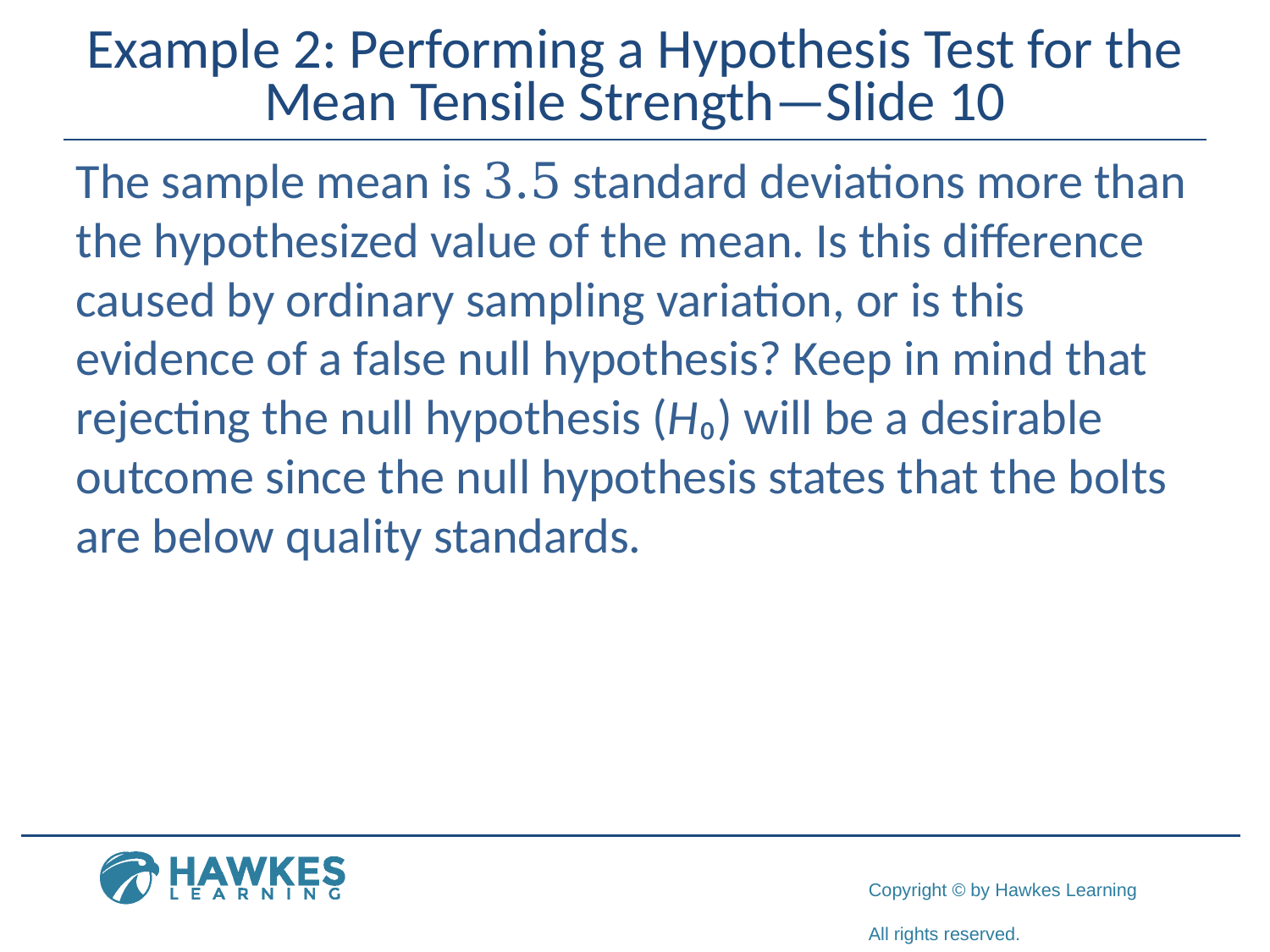

# Example 2: Performing a Hypothesis Test for the Mean Tensile Strength—Slide 10
The sample mean is 3.5 standard deviations more than the hypothesized value of the mean. Is this difference caused by ordinary sampling variation, or is this evidence of a false null hypothesis? Keep in mind that rejecting the null hypothesis (H₀) will be a desirable outcome since the null hypothesis states that the bolts are below quality standards.